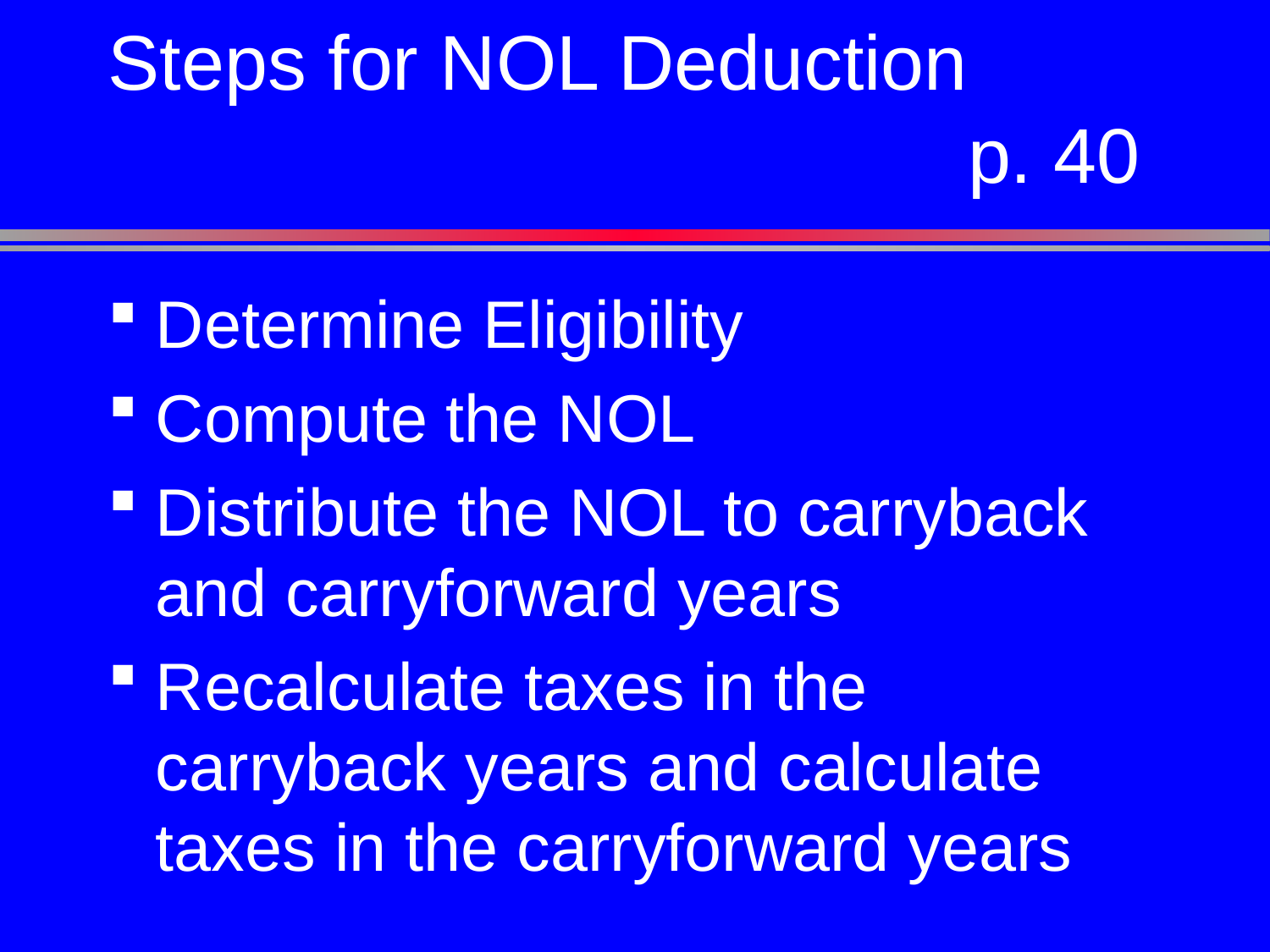

# Steps for NOL Deduction p. 40
Determine Eligibility
Compute the NOL
Distribute the NOL to carryback and carryforward years
Recalculate taxes in the carryback years and calculate taxes in the carryforward years